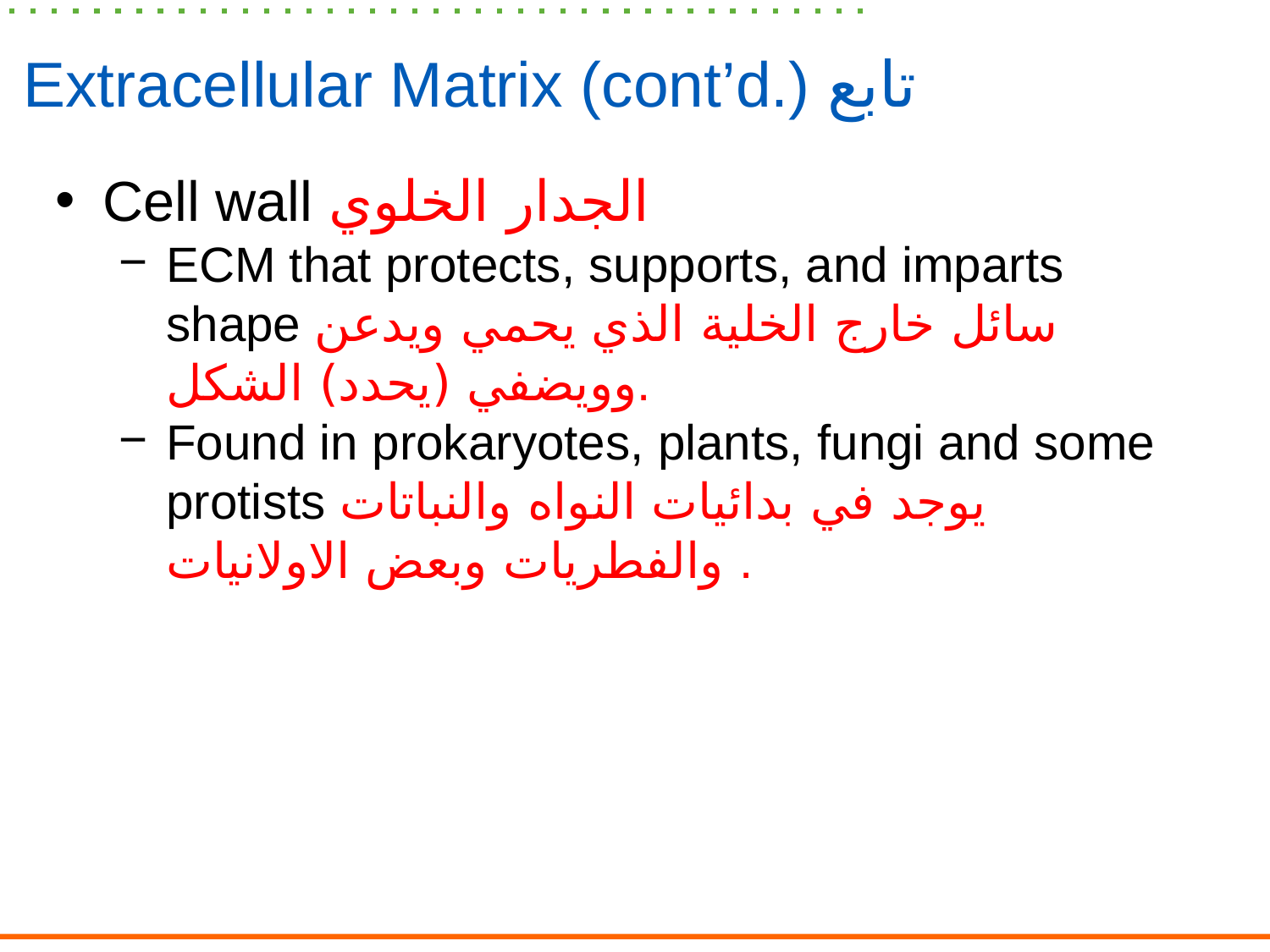

# Extracellular Matrix (cont’d.) تابع
Cell wall الجدار الخلوي
ECM that protects, supports, and imparts shape سائل خارج الخلية الذي يحمي ويدعن وويضفي (يحدد) الشكل.
Found in prokaryotes, plants, fungi and some protists يوجد في بدائيات النواه والنباتات والفطريات وبعض الاولانيات .